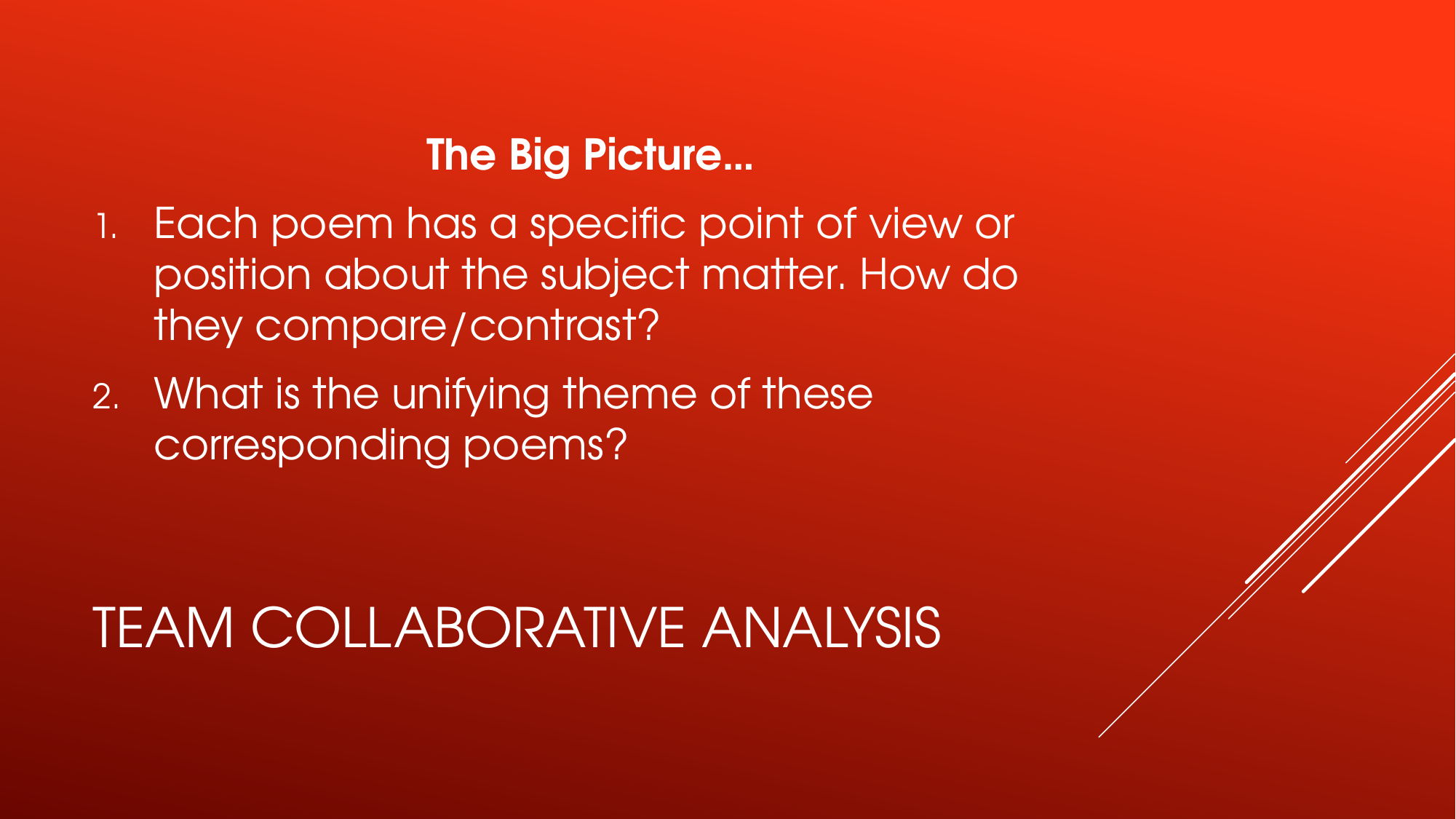

The Big Picture…
Each poem has a specific point of view or position about the subject matter. How do they compare/contrast?
What is the unifying theme of these corresponding poems?
# Team Collaborative Analysis